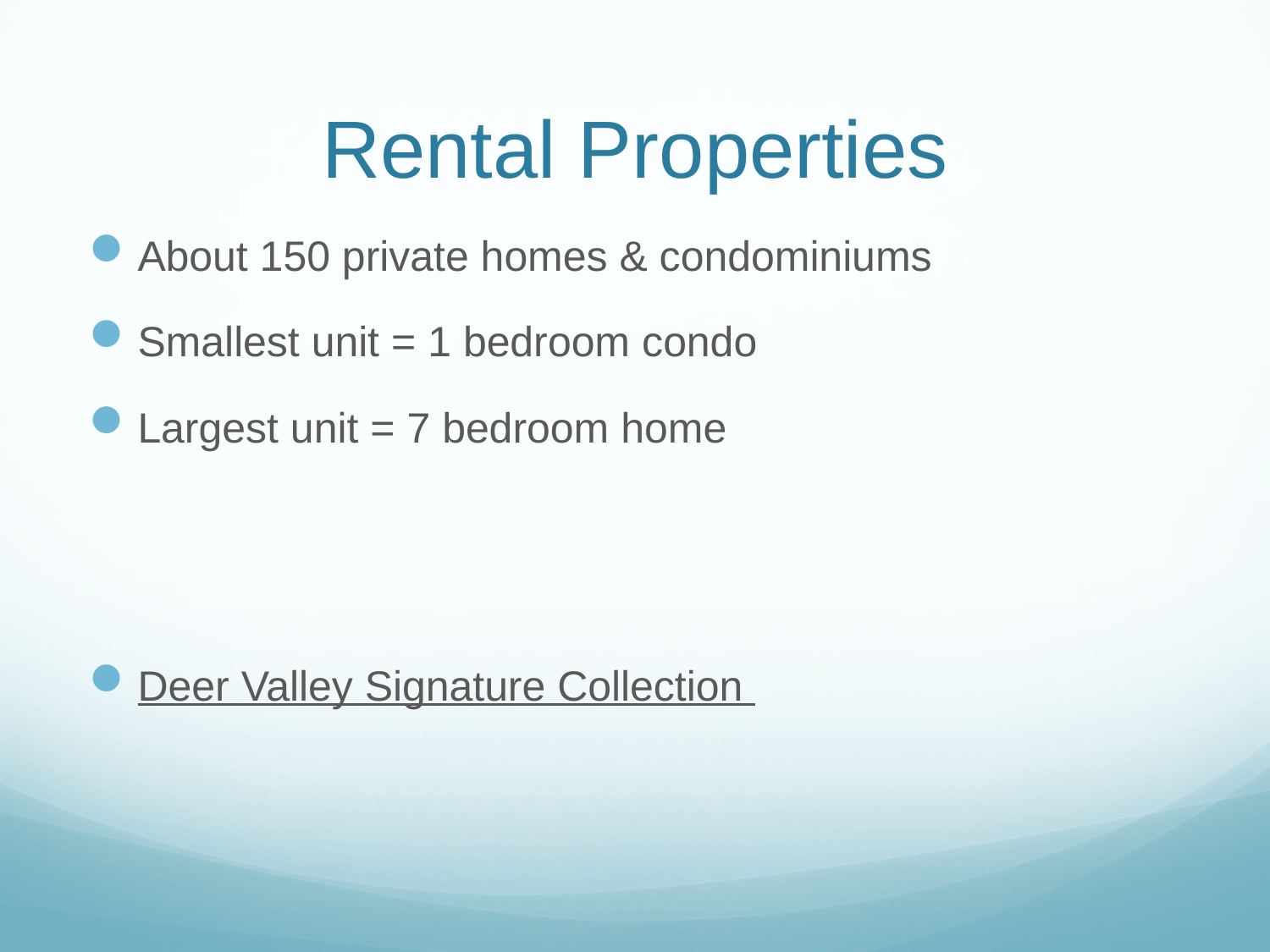

# Rental Properties
About 150 private homes & condominiums
Smallest unit = 1 bedroom condo
Largest unit = 7 bedroom home

Deer Valley Signature Collection